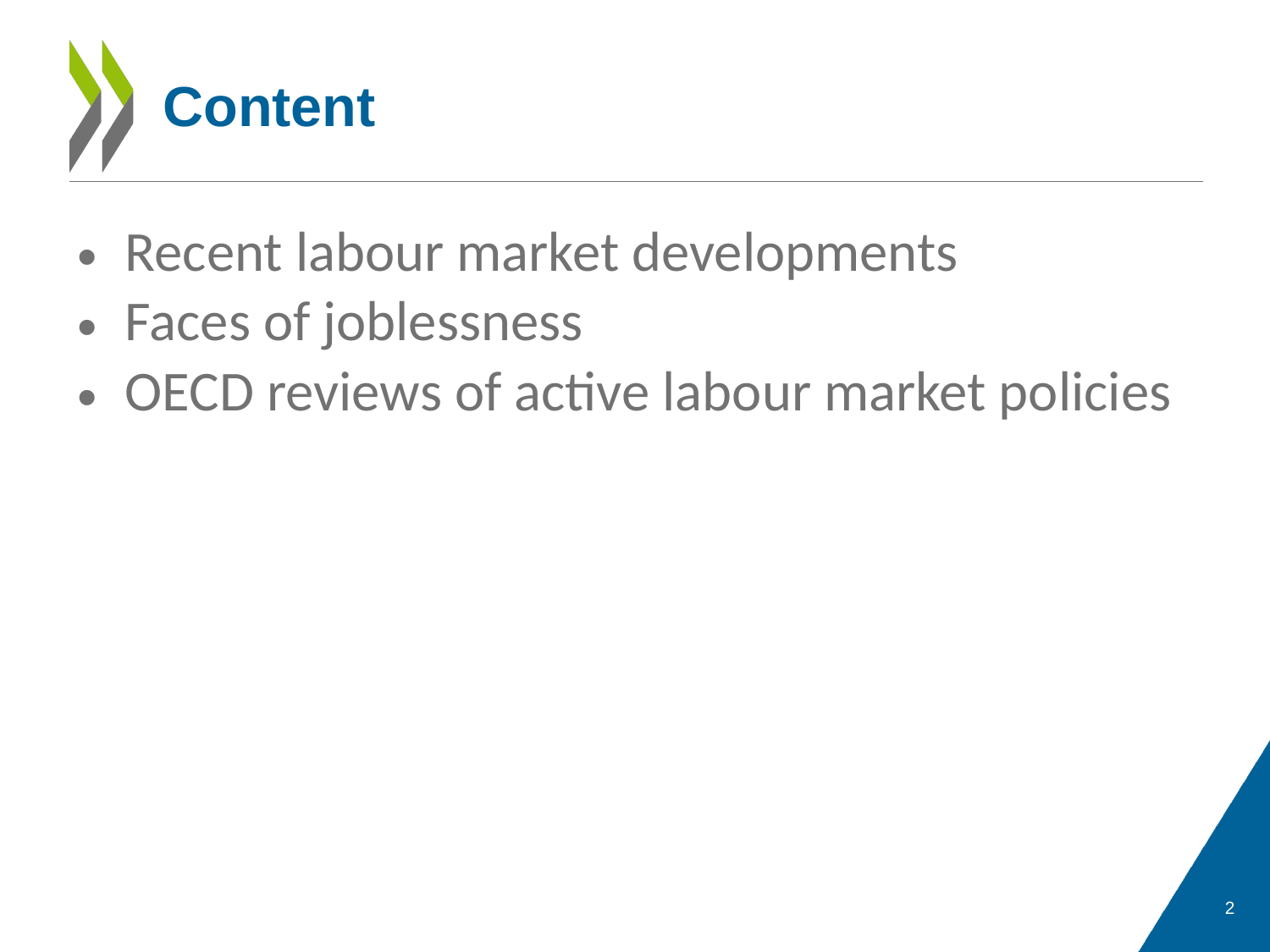

# Content
Recent labour market developments
Faces of joblessness
OECD reviews of active labour market policies
2